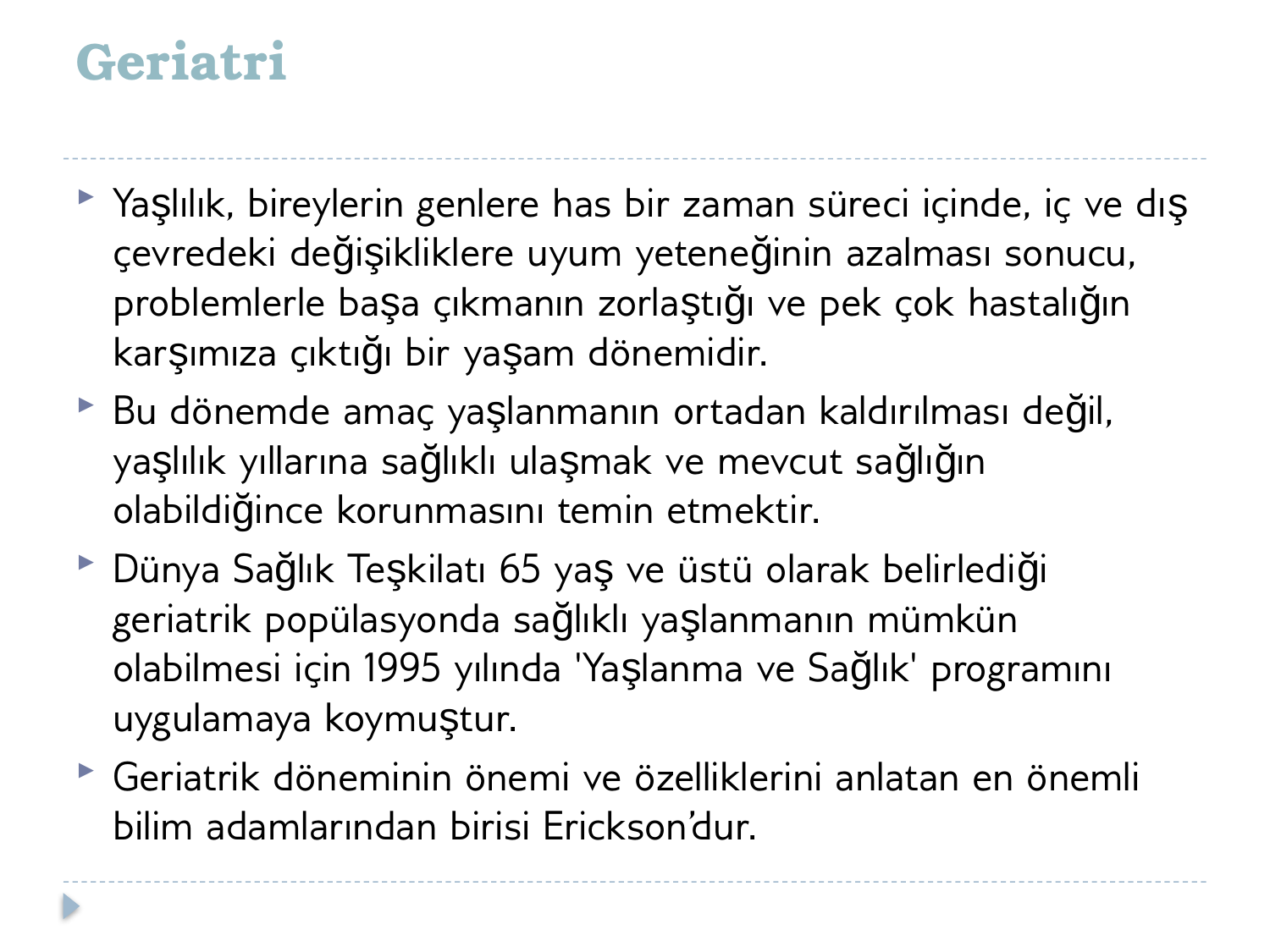

# Geriatri
Yaşlılık, bireylerin genlere has bir zaman süreci içinde, iç ve dış çevredeki değişikliklere uyum yeteneğinin azalması sonucu, problemlerle başa çıkmanın zorlaştığı ve pek çok hastalığın karşımıza çıktığı bir yaşam dönemidir.
Bu dönemde amaç yaşlanmanın ortadan kaldırılması değil, yaşlılık yıllarına sağlıklı ulaşmak ve mevcut sağlığın olabildiğince korunmasını temin etmektir.
Dünya Sağlık Teşkilatı 65 yaş ve üstü olarak belirlediği geriatrik popülasyonda sağlıklı yaşlanmanın mümkün olabilmesi için 1995 yılında 'Yaşlanma ve Sağlık' programını uygulamaya koymuştur.
Geriatrik döneminin önemi ve özelliklerini anlatan en önemli bilim adamlarından birisi Erickson’dur.